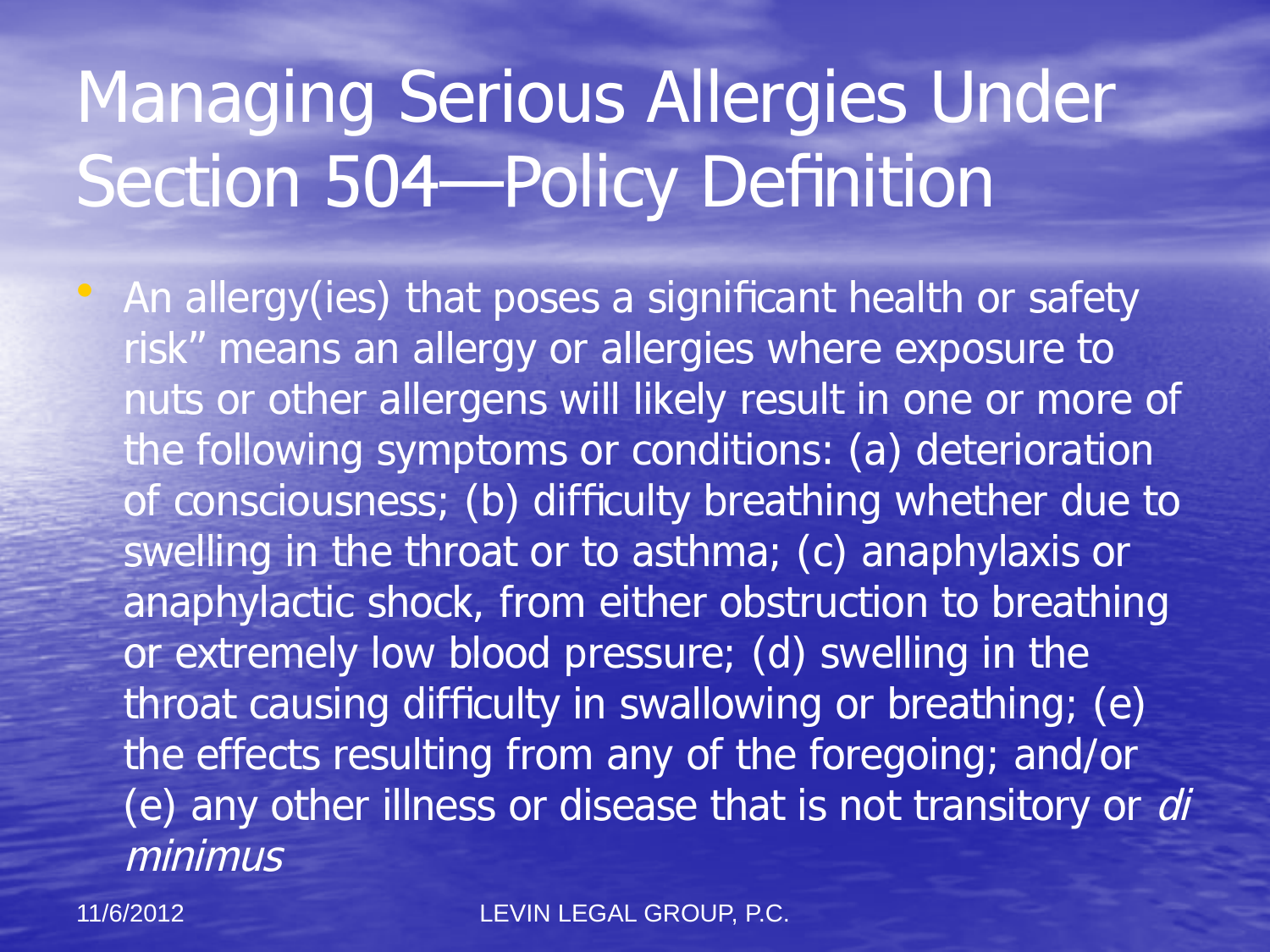

# Managing Serious Allergies Under Section 504—Policy Definition
An allergy(ies) that poses a significant health or safety risk” means an allergy or allergies where exposure to nuts or other allergens will likely result in one or more of the following symptoms or conditions: (a) deterioration of consciousness; (b) difficulty breathing whether due to swelling in the throat or to asthma; (c) anaphylaxis or anaphylactic shock, from either obstruction to breathing or extremely low blood pressure; (d) swelling in the throat causing difficulty in swallowing or breathing; (e) the effects resulting from any of the foregoing; and/or (e) any other illness or disease that is not transitory or di minimus
11/6/2012
LEVIN LEGAL GROUP, P.C.